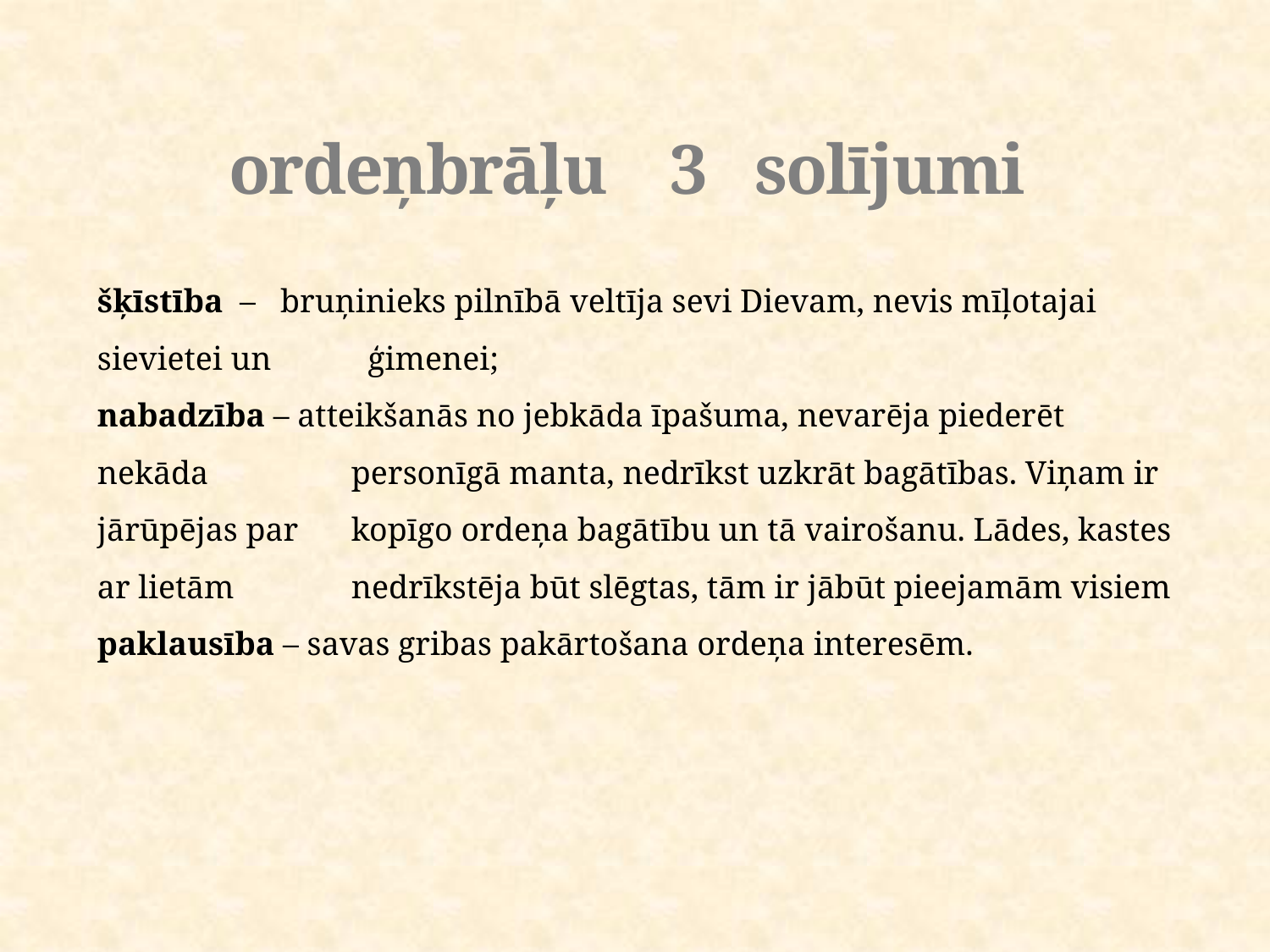

# ordeņbrāļu    3   solījumi
šķīstība  –   bruņinieks pilnībā veltīja sevi Dievam, nevis mīļotajai sievietei un 	  ģimenei;
nabadzība – atteikšanās no jebkāda īpašuma, nevarēja piederēt nekāda 		personīgā manta, nedrīkst uzkrāt bagātības. Viņam ir jārūpējas par 	kopīgo ordeņa bagātību un tā vairošanu. Lādes, kastes ar lietām 	nedrīkstēja būt slēgtas, tām ir jābūt pieejamām visiem
paklausība – savas gribas pakārtošana ordeņa interesēm.